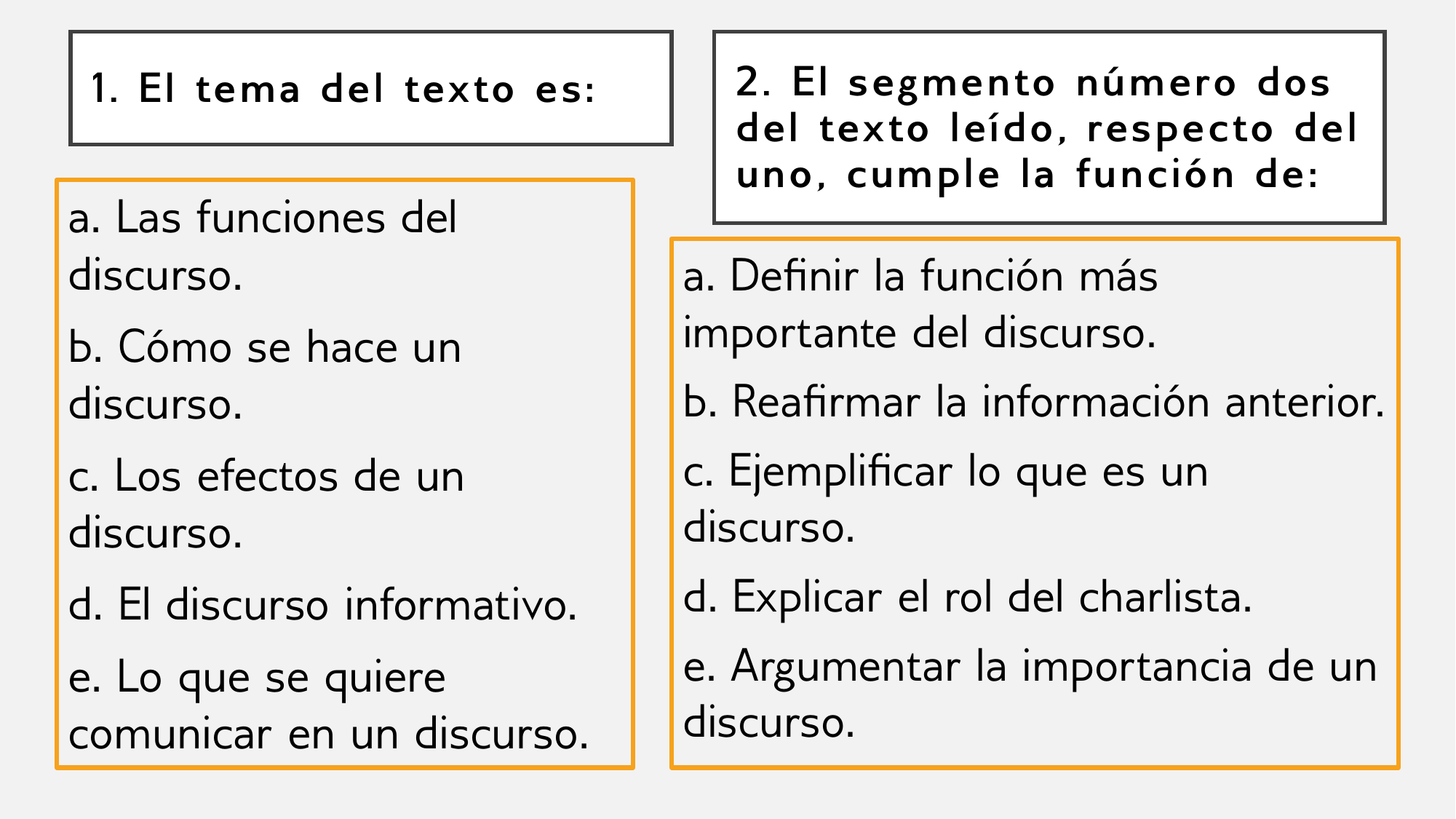

# 1. El tema del texto es:
2. El segmento número dos del texto leído, respecto del uno, cumple la función de:
a. Las funciones del discurso.
b. Cómo se hace un discurso.
c. Los efectos de un discurso.
d. El discurso informativo.
e. Lo que se quiere comunicar en un discurso.

a. Definir la función más importante del discurso.
b. Reafirmar la información anterior.
c. Ejemplificar lo que es un discurso.
d. Explicar el rol del charlista.
e. Argumentar la importancia de un discurso.